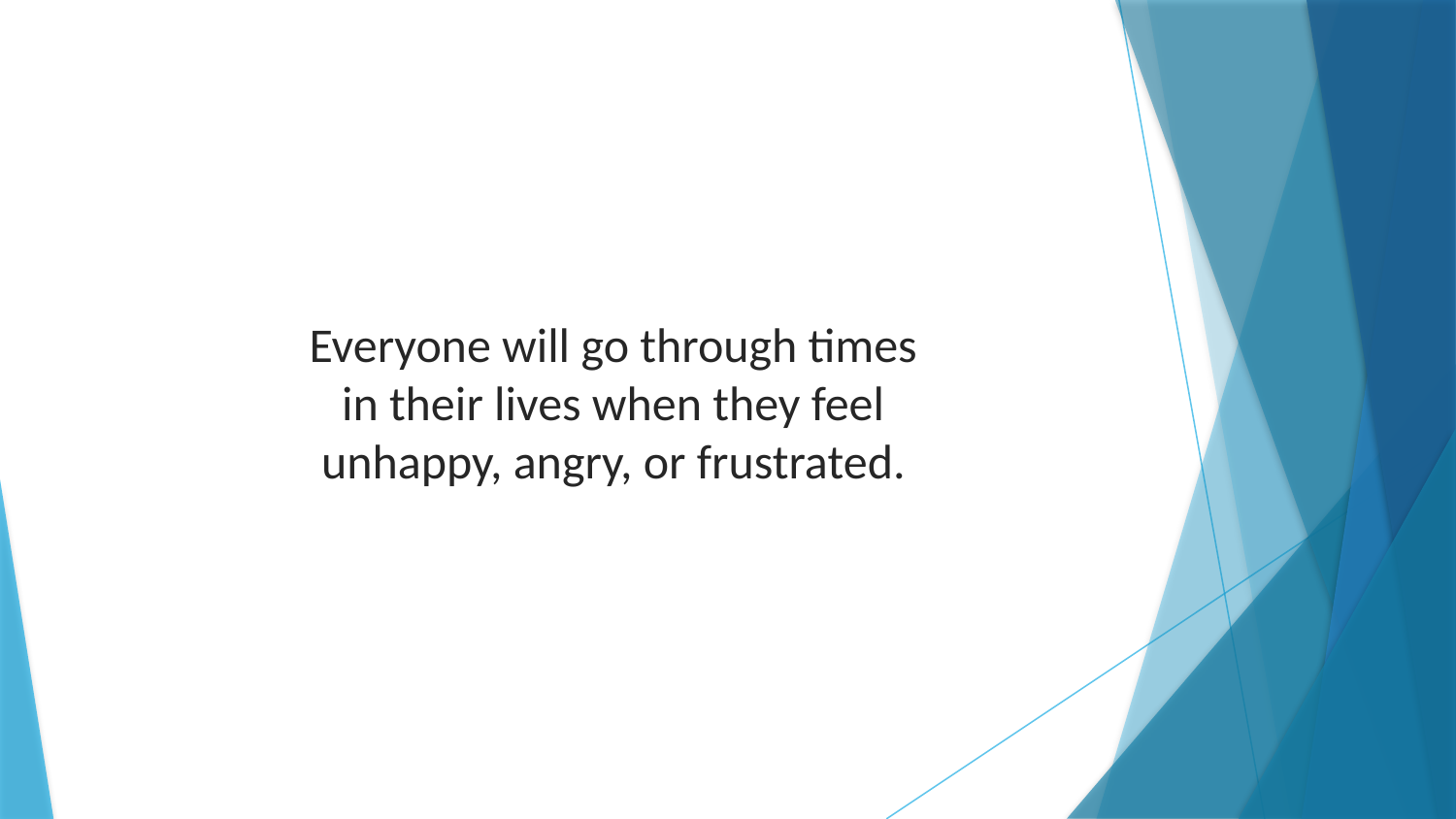

Everyone will go through times in their lives when they feel unhappy, angry, or frustrated.